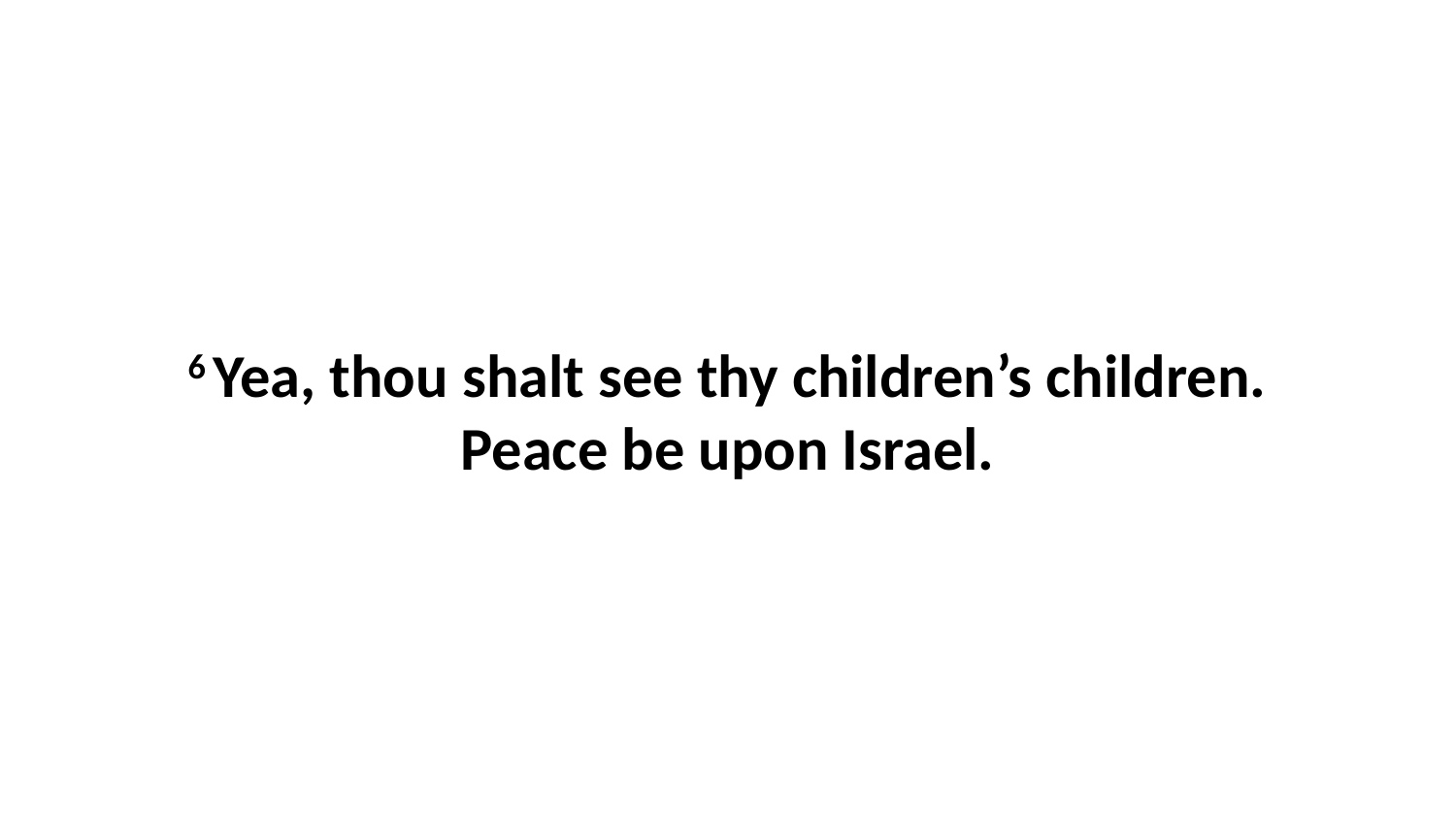

6 Yea, thou shalt see thy children’s children. Peace be upon Israel.